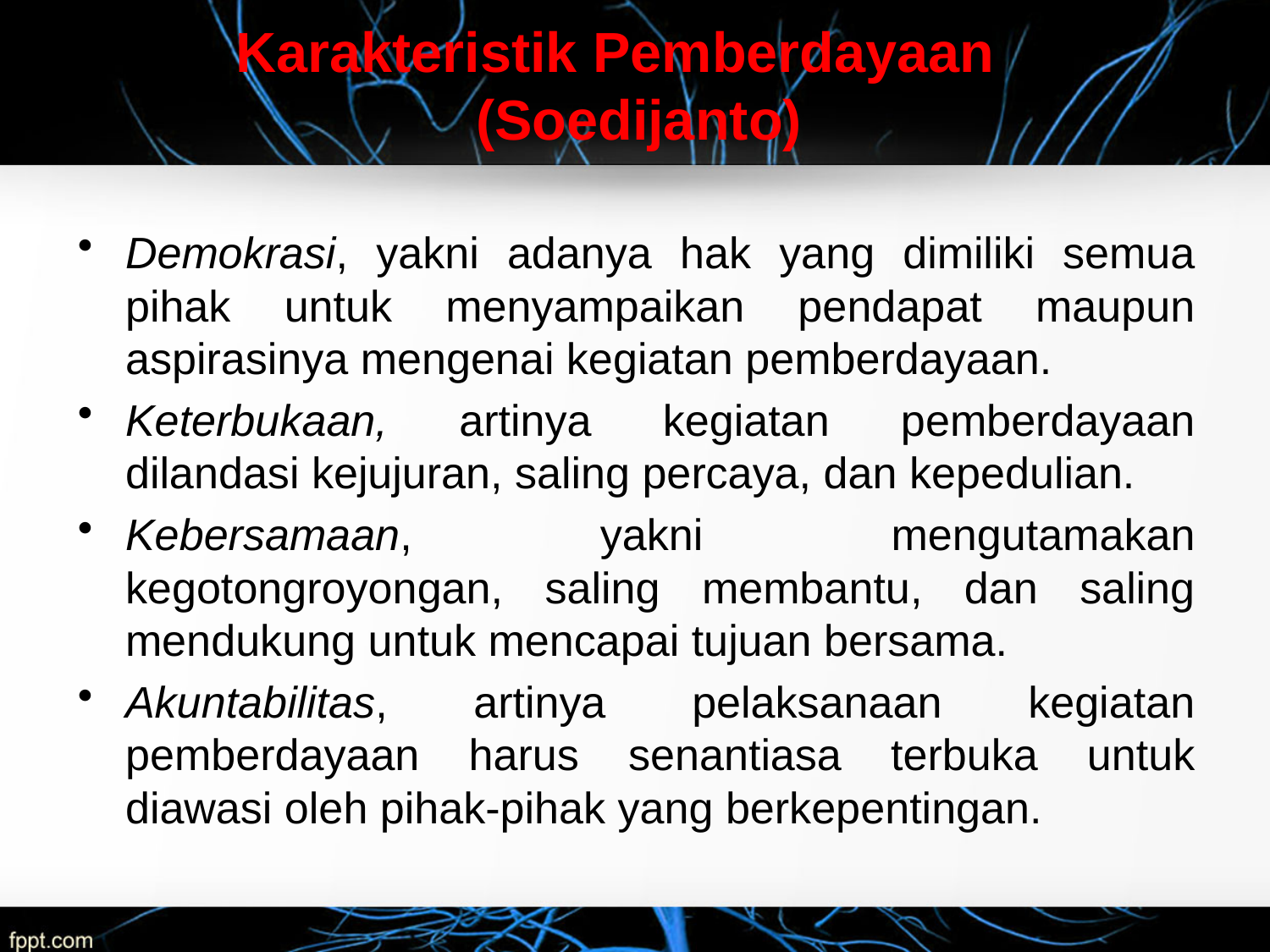

Karakteristik Pemberdayaan (Soedijanto)
Demokrasi, yakni adanya hak yang dimiliki semua pihak untuk menyampaikan pendapat maupun aspirasinya mengenai kegiatan pemberdayaan.
Keterbukaan, artinya kegiatan pemberdayaan dilandasi kejujuran, saling percaya, dan kepedulian.
Kebersamaan, yakni mengutamakan kegotongroyongan, saling membantu, dan saling mendukung untuk mencapai tujuan bersama.
Akuntabilitas, artinya pelaksanaan kegiatan pemberdayaan harus senantiasa terbuka untuk diawasi oleh pihak-pihak yang berkepentingan.